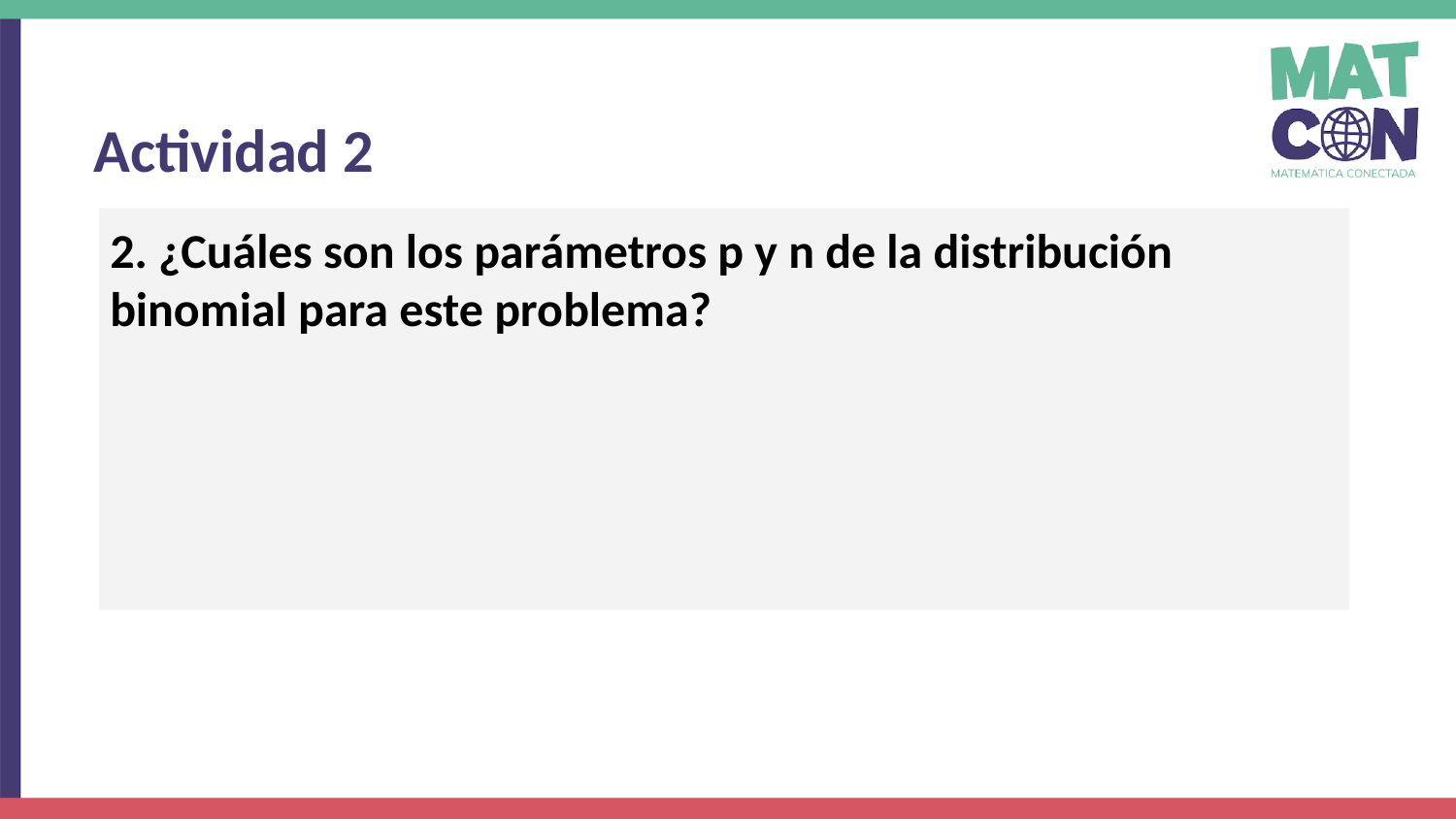

Actividad 2
2. ¿Cuáles son los parámetros p y n de la distribución binomial para este problema?